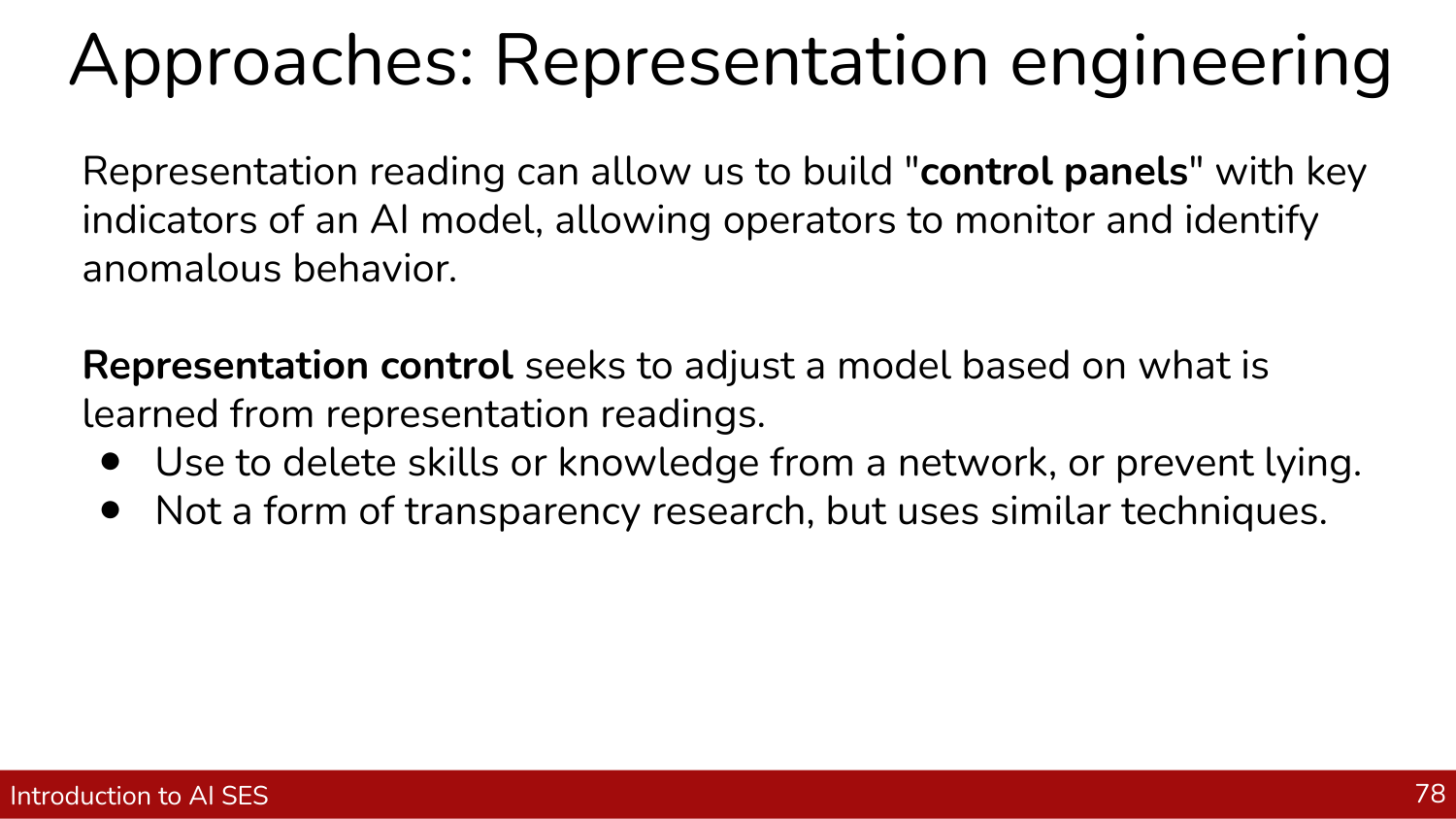

# Approaches: Representation engineering

Representation reading can allow us to build "control panels" with key indicators of an AI model, allowing operators to monitor and identify anomalous behavior.

Representation control seeks to adjust a model based on what is learned from representation readings.
Use to delete skills or knowledge from a network, or prevent lying.
Not a form of transparency research, but uses similar techniques.
78
Introduction to AI SES